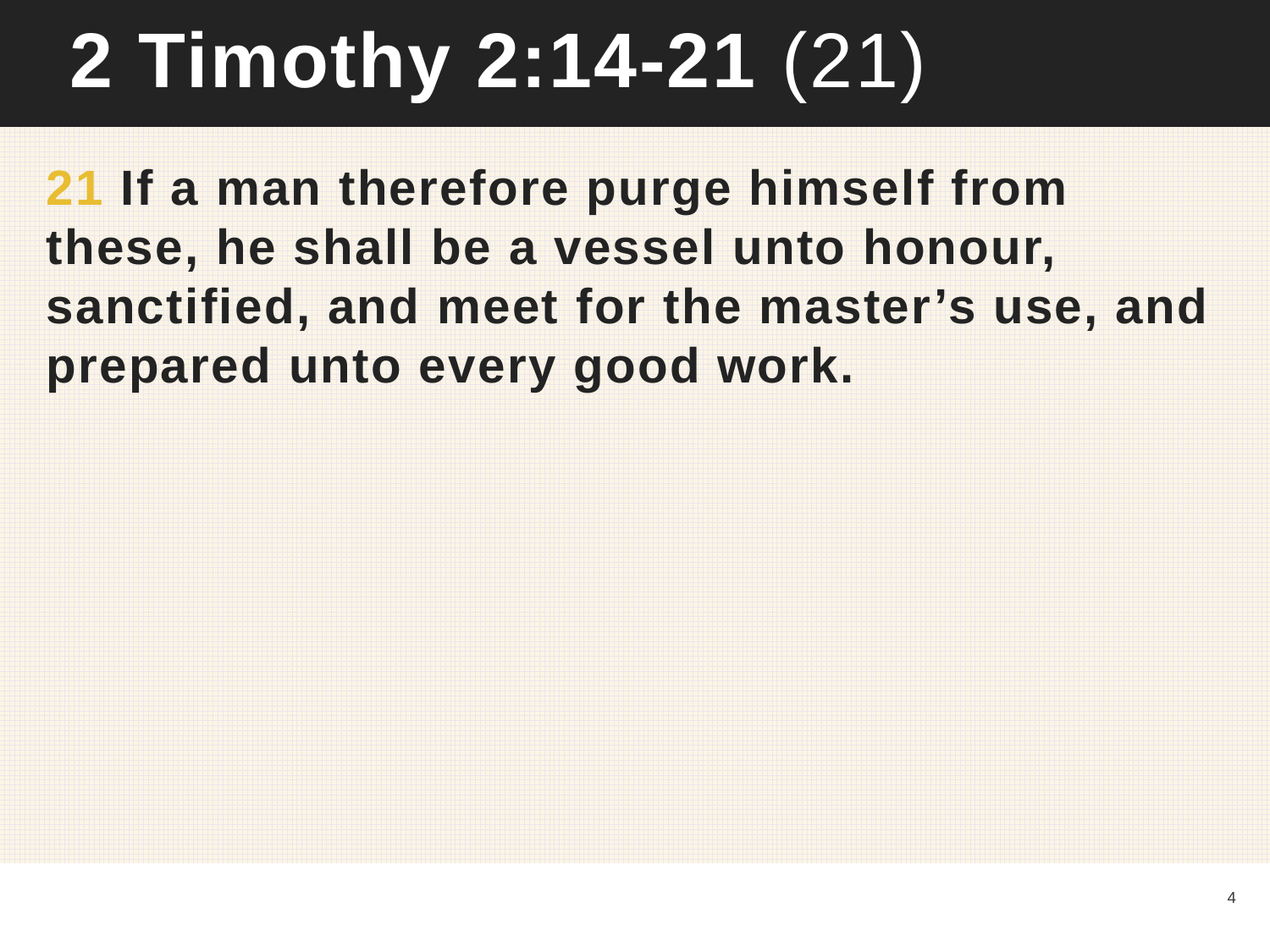

# 2 Timothy 2:14-21 (21)
21 If a man therefore purge himself from these, he shall be a vessel unto honour, sanctified, and meet for the master’s use, and prepared unto every good work.
4